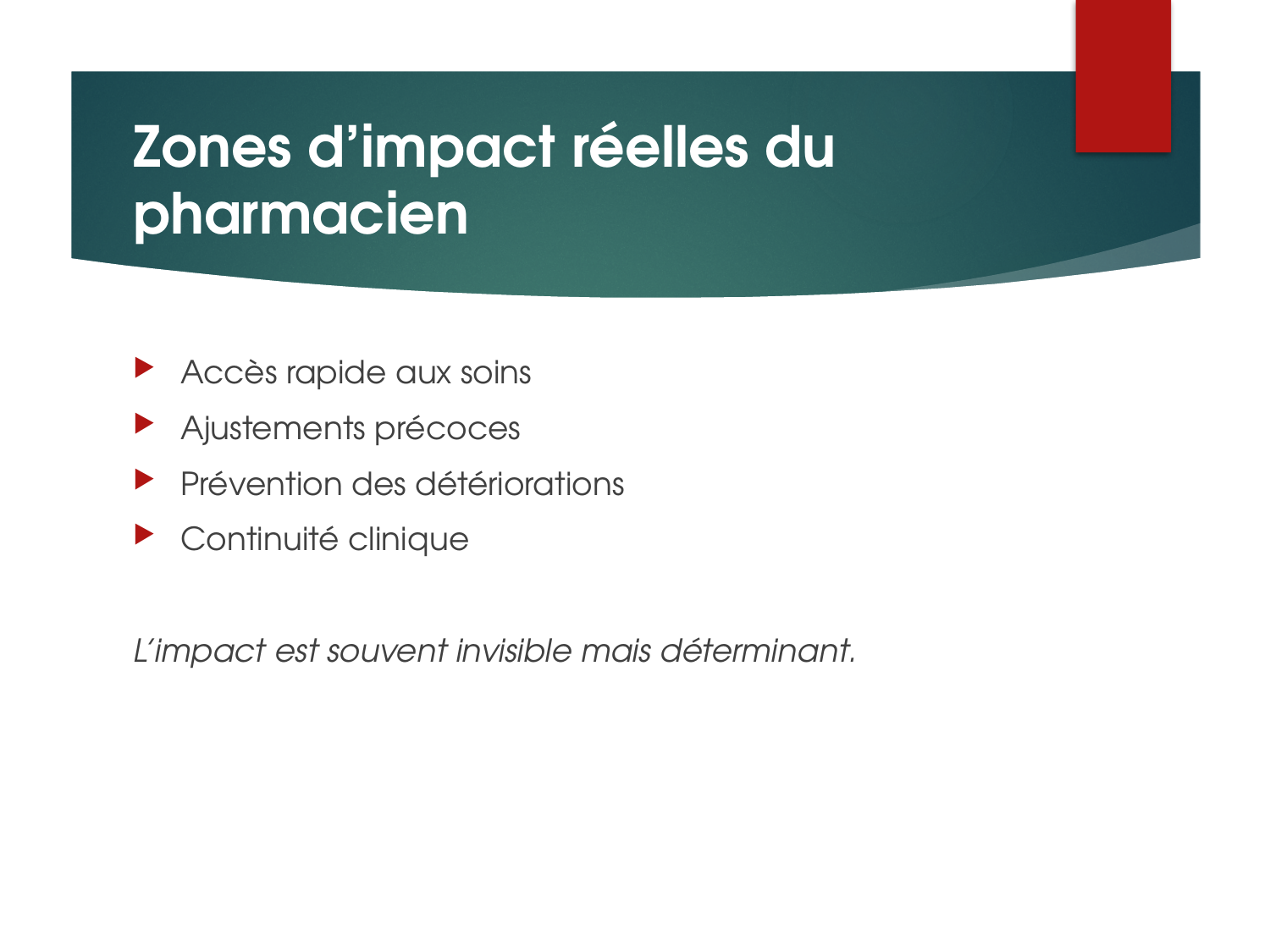

# Zones d’impact réelles du pharmacien
Accès rapide aux soins
Ajustements précoces
Prévention des détériorations
Continuité clinique

L’impact est souvent invisible mais déterminant.